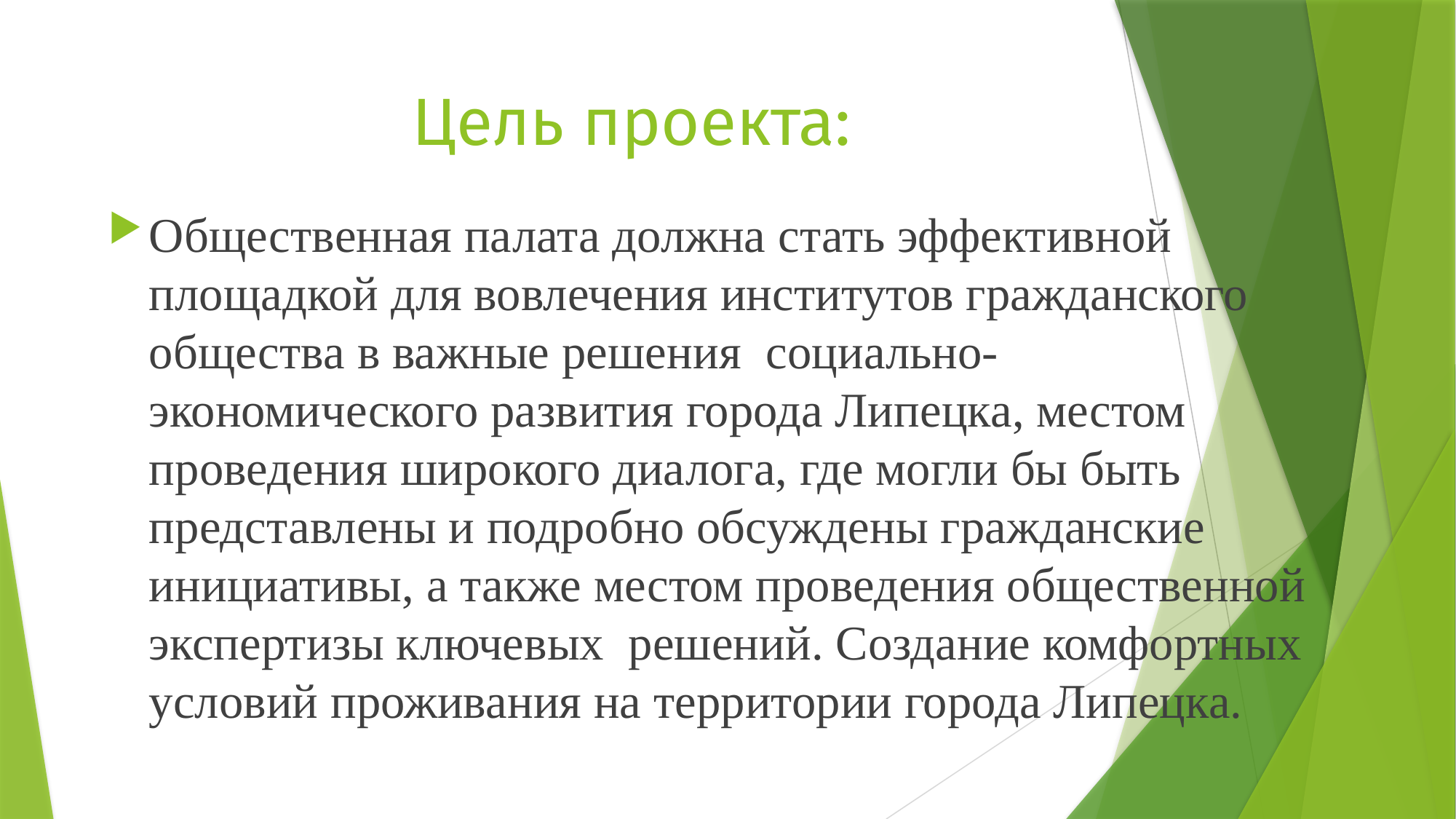

# Цель проекта:
Общественная палата должна стать эффективной площадкой для вовлечения институтов гражданского общества в важные решения  социально-экономического развития города Липецка, местом проведения широкого диалога, где могли бы быть представлены и подробно обсуждены гражданские инициативы, а также местом проведения общественной экспертизы ключевых  решений. Создание комфортных условий проживания на территории города Липецка.